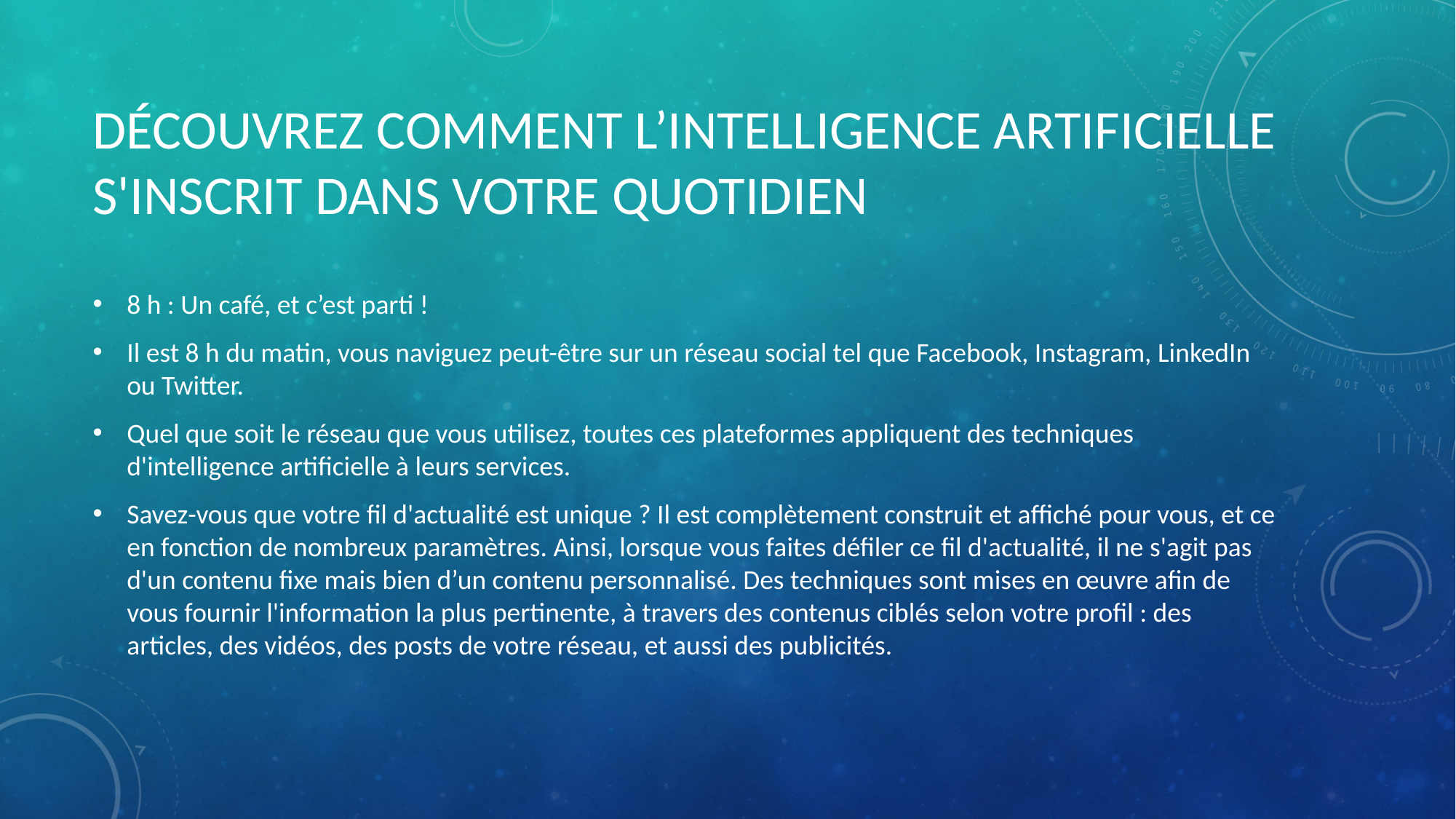

# Découvrez comment l’intelligence artificielle s'inscrit dans votre quotidien
8 h : Un café, et c’est parti !
Il est 8 h du matin, vous naviguez peut-être sur un réseau social tel que Facebook, Instagram, LinkedIn ou Twitter.
Quel que soit le réseau que vous utilisez, toutes ces plateformes appliquent des techniques d'intelligence artificielle à leurs services.
Savez-vous que votre fil d'actualité est unique ? Il est complètement construit et affiché pour vous, et ce en fonction de nombreux paramètres. Ainsi, lorsque vous faites défiler ce fil d'actualité, il ne s'agit pas d'un contenu fixe mais bien d’un contenu personnalisé. Des techniques sont mises en œuvre afin de vous fournir l'information la plus pertinente, à travers des contenus ciblés selon votre profil : des articles, des vidéos, des posts de votre réseau, et aussi des publicités.